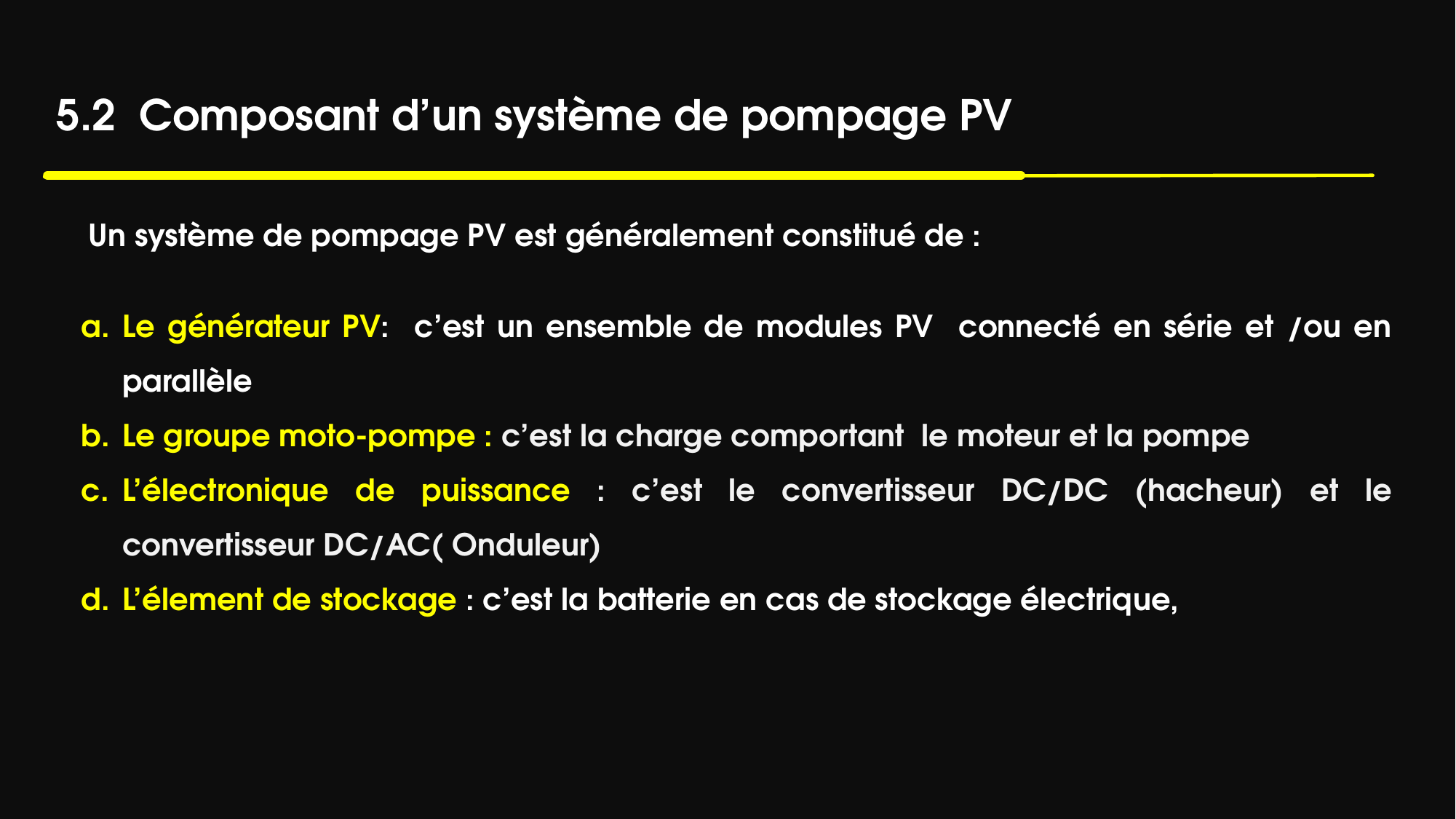

5.2  Composant d’un système de pompage PV
 Un système de pompage PV est généralement constitué de :

Le générateur PV:  c’est un ensemble de modules PV  connecté en série et /ou en parallèle
Le groupe moto-pompe : c’est la charge comportant  le moteur et la pompe
L’électronique de puissance : c’est le convertisseur DC/DC (hacheur) et le convertisseur DC/AC( Onduleur)
L’élement de stockage : c’est la batterie en cas de stockage électrique,